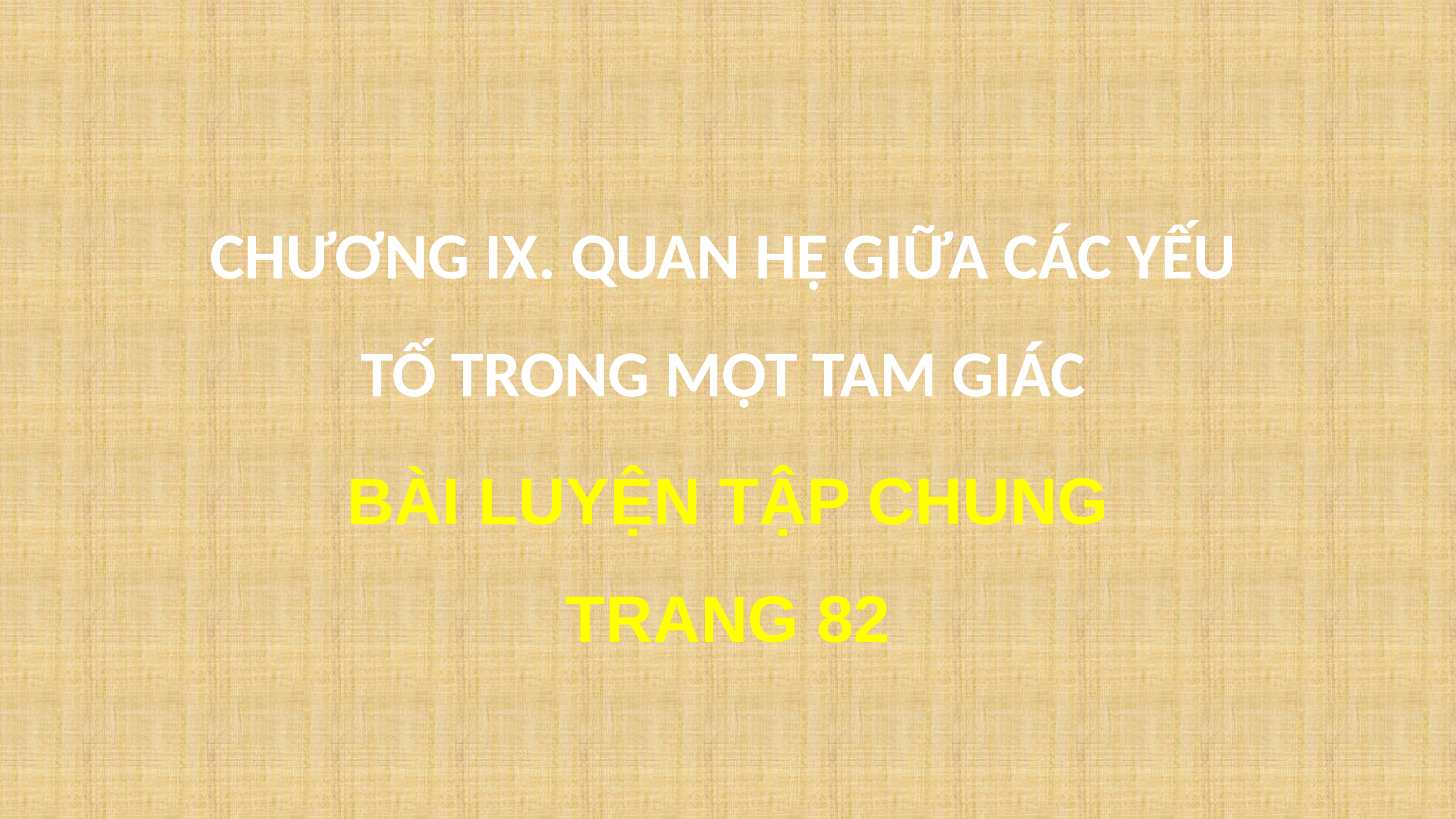

CHƯƠNG IX. QUAN HỆ GIỮA CÁC YẾU TỐ TRONG MỘT TAM GIÁC
BÀI LUYỆN TẬP CHUNG TRANG 82